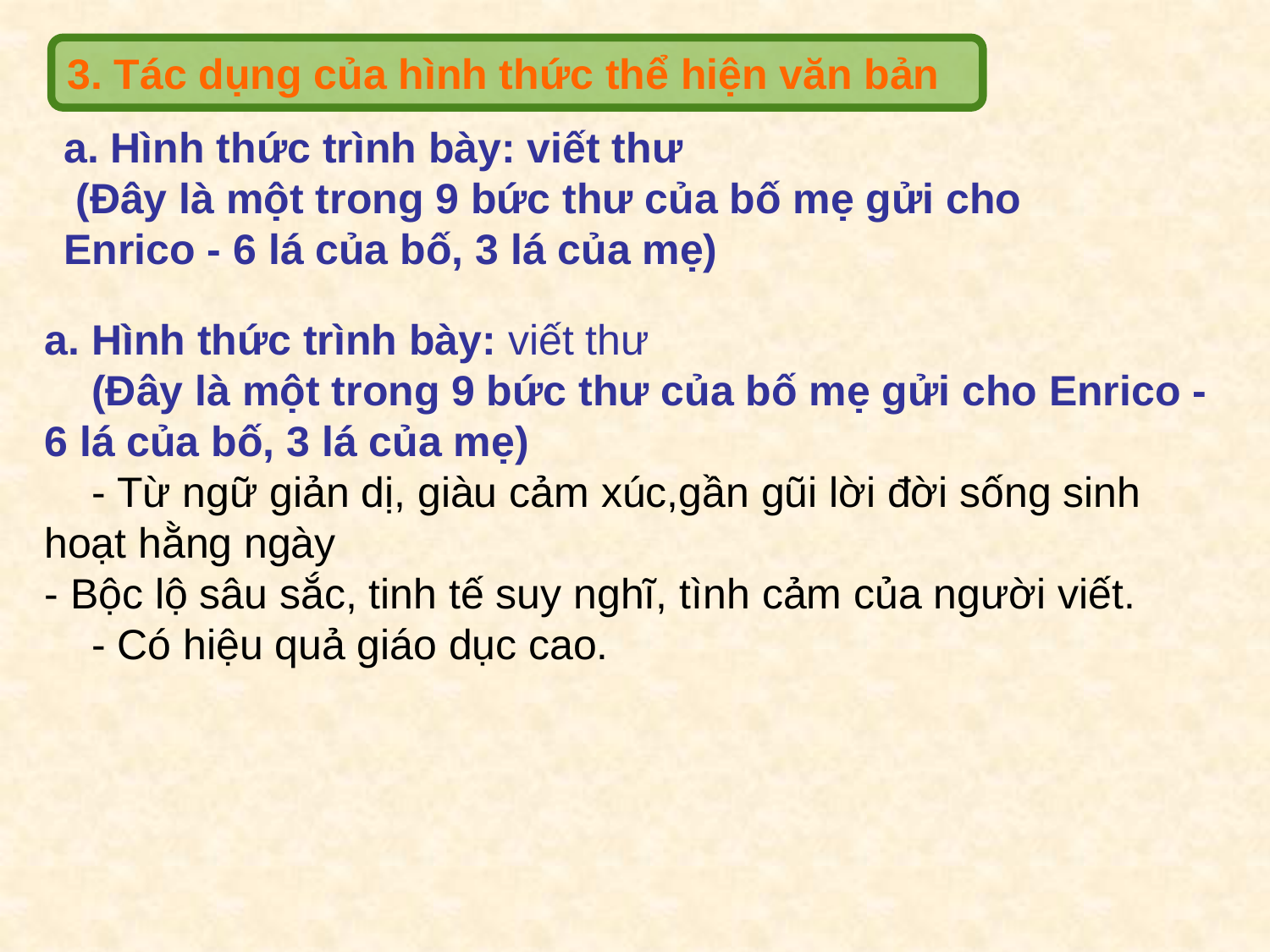

3. Tác dụng của hình thức thể hiện văn bản
a. Hình thức trình bày: viết thư
 (Đây là một trong 9 bức thư của bố mẹ gửi cho Enrico - 6 lá của bố, 3 lá của mẹ)
a. Hình thức trình bày: viết thư
    (Đây là một trong 9 bức thư của bố mẹ gửi cho Enrico - 6 lá của bố, 3 lá của mẹ)
    - Từ ngữ giản dị, giàu cảm xúc,gần gũi lời đời sống sinh hoạt hằng ngày
- Bộc lộ sâu sắc, tinh tế suy nghĩ, tình cảm của người viết.
    - Có hiệu quả giáo dục cao.